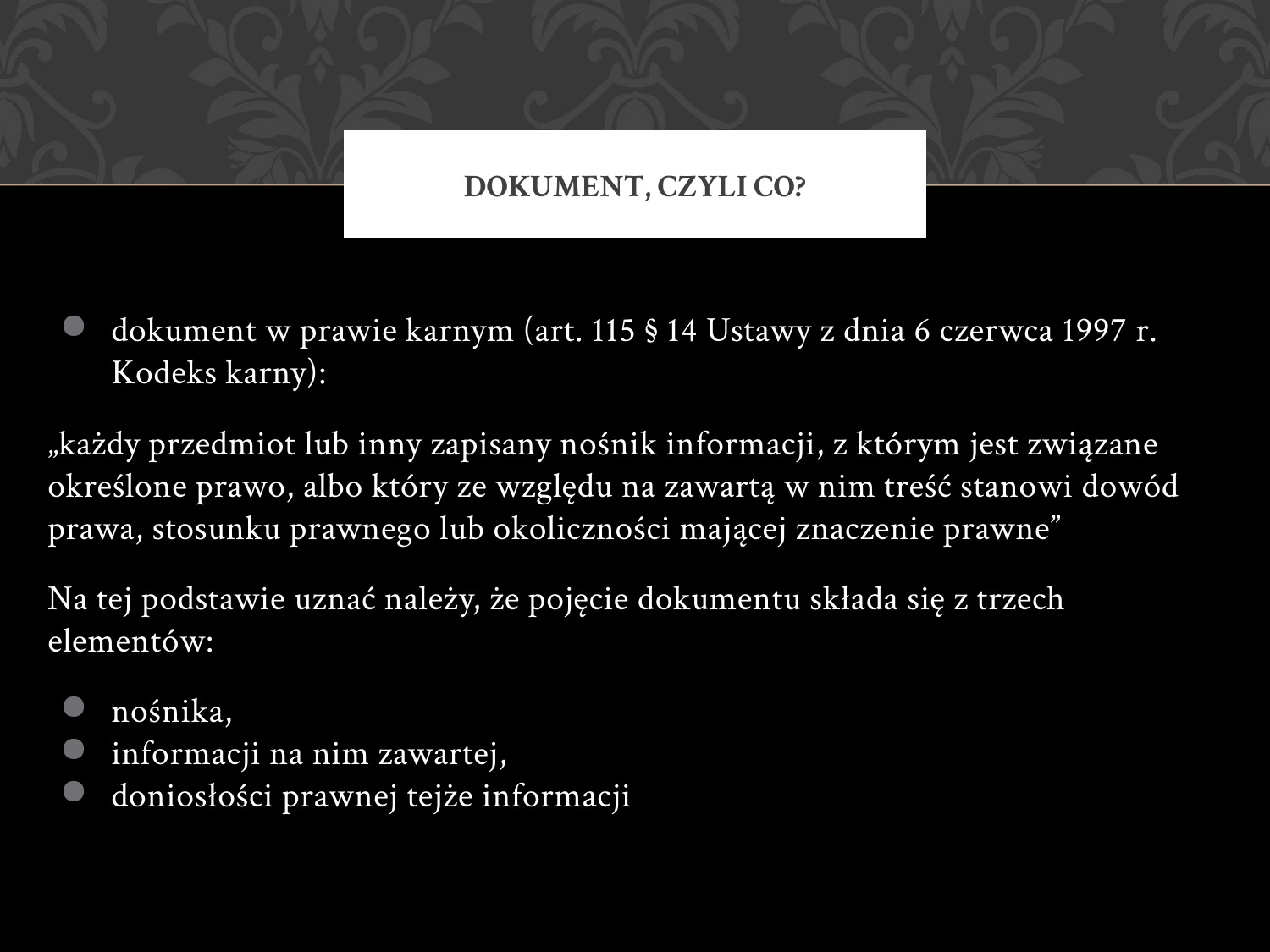

# Dokument, czyli co?
dokument w prawie karnym (art. 115 § 14 Ustawy z dnia 6 czerwca 1997 r. Kodeks karny):
„każdy przedmiot lub inny zapisany nośnik informacji, z którym jest związane określone prawo, albo który ze względu na zawartą w nim treść stanowi dowód prawa, stosunku prawnego lub okoliczności mającej znaczenie prawne”
Na tej podstawie uznać należy, że pojęcie dokumentu składa się z trzech elementów:
nośnika,
informacji na nim zawartej,
doniosłości prawnej tejże informacji